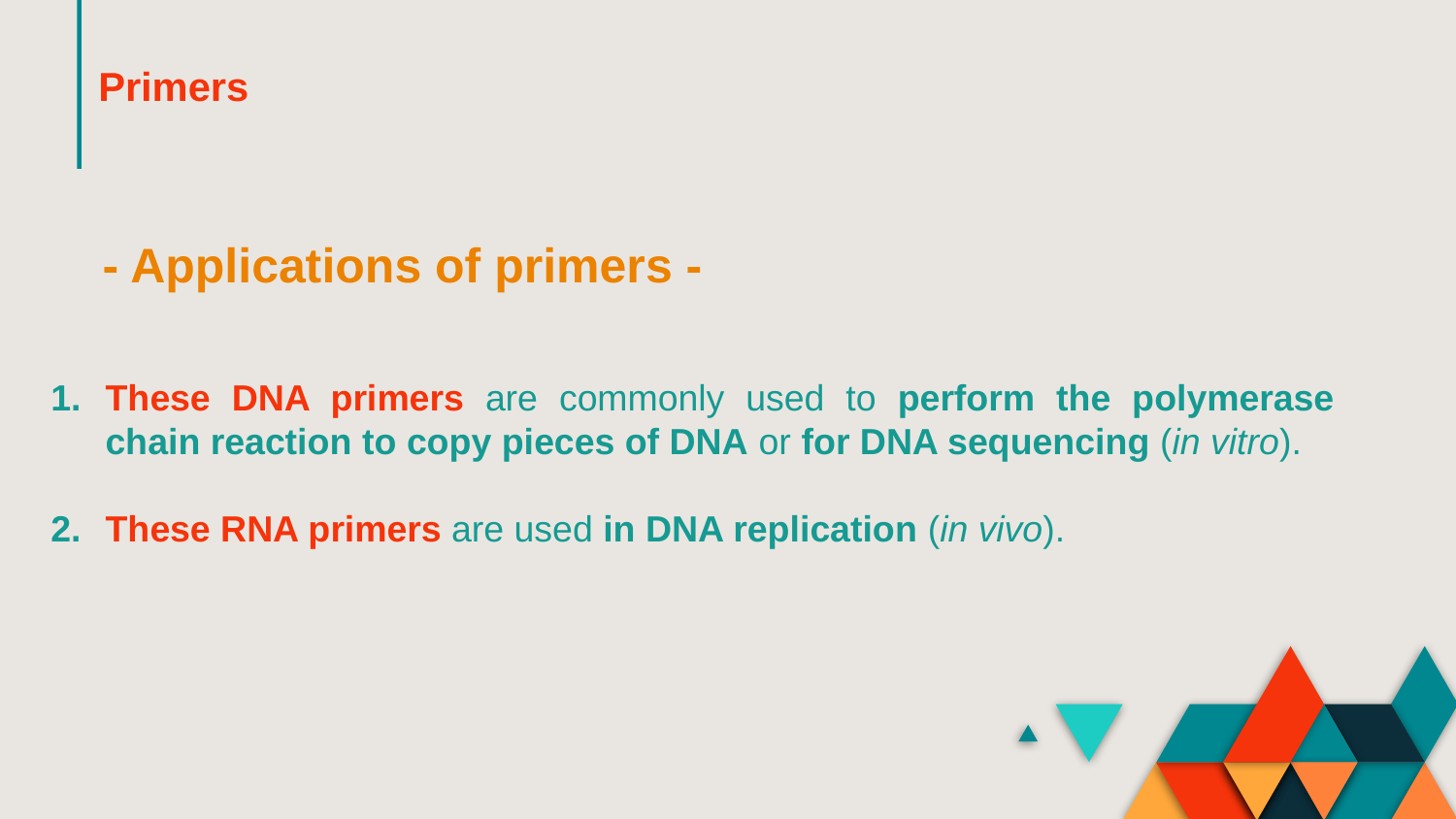

Primers
# - Applications of primers -
These DNA primers are commonly used to perform the polymerase chain reaction to copy pieces of DNA or for DNA sequencing (in vitro).

These RNA primers are used in DNA replication (in vivo).